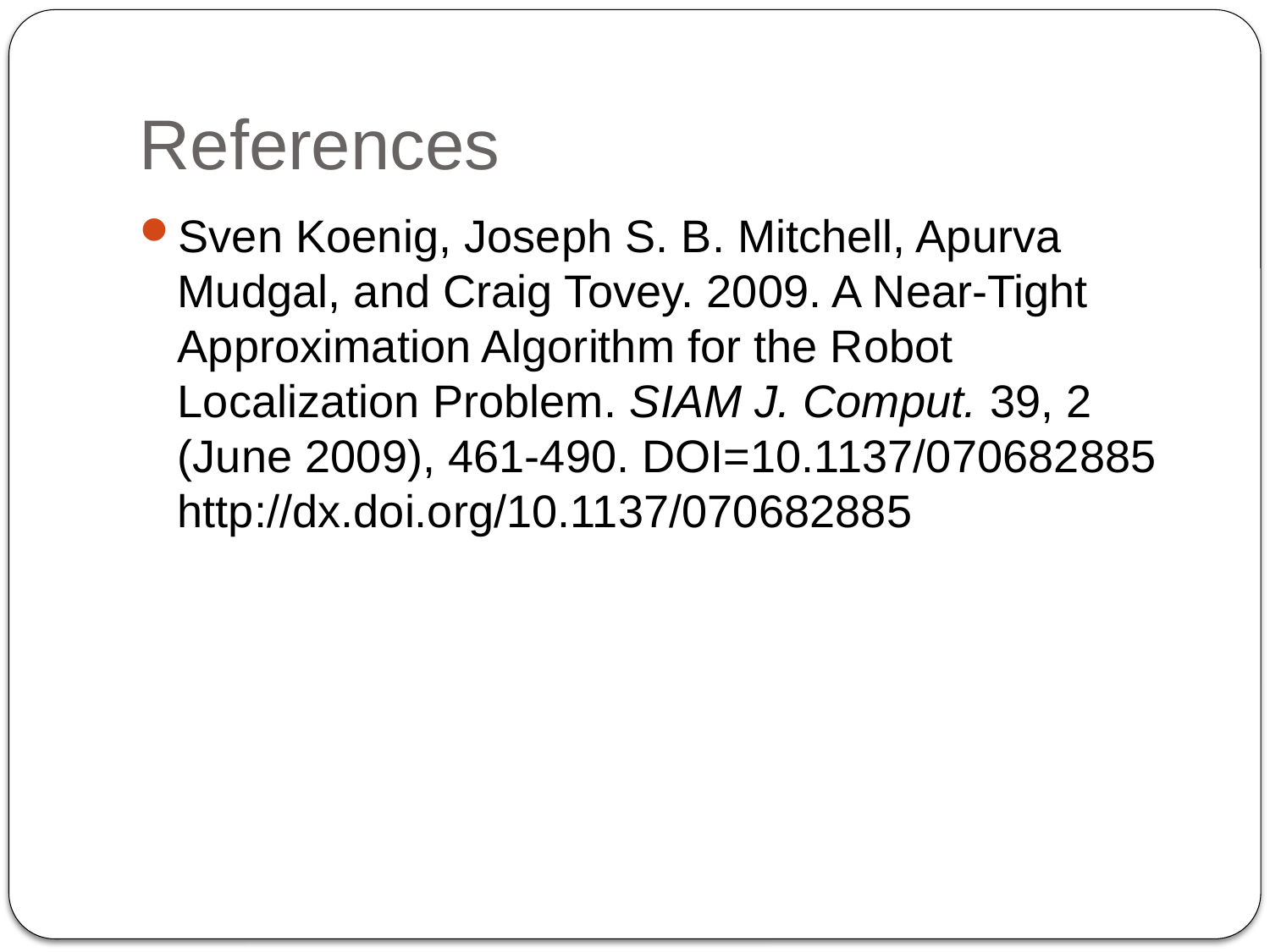

# References
Sven Koenig, Joseph S. B. Mitchell, Apurva Mudgal, and Craig Tovey. 2009. A Near-Tight Approximation Algorithm for the Robot Localization Problem. SIAM J. Comput. 39, 2 (June 2009), 461-490. DOI=10.1137/070682885 http://dx.doi.org/10.1137/070682885